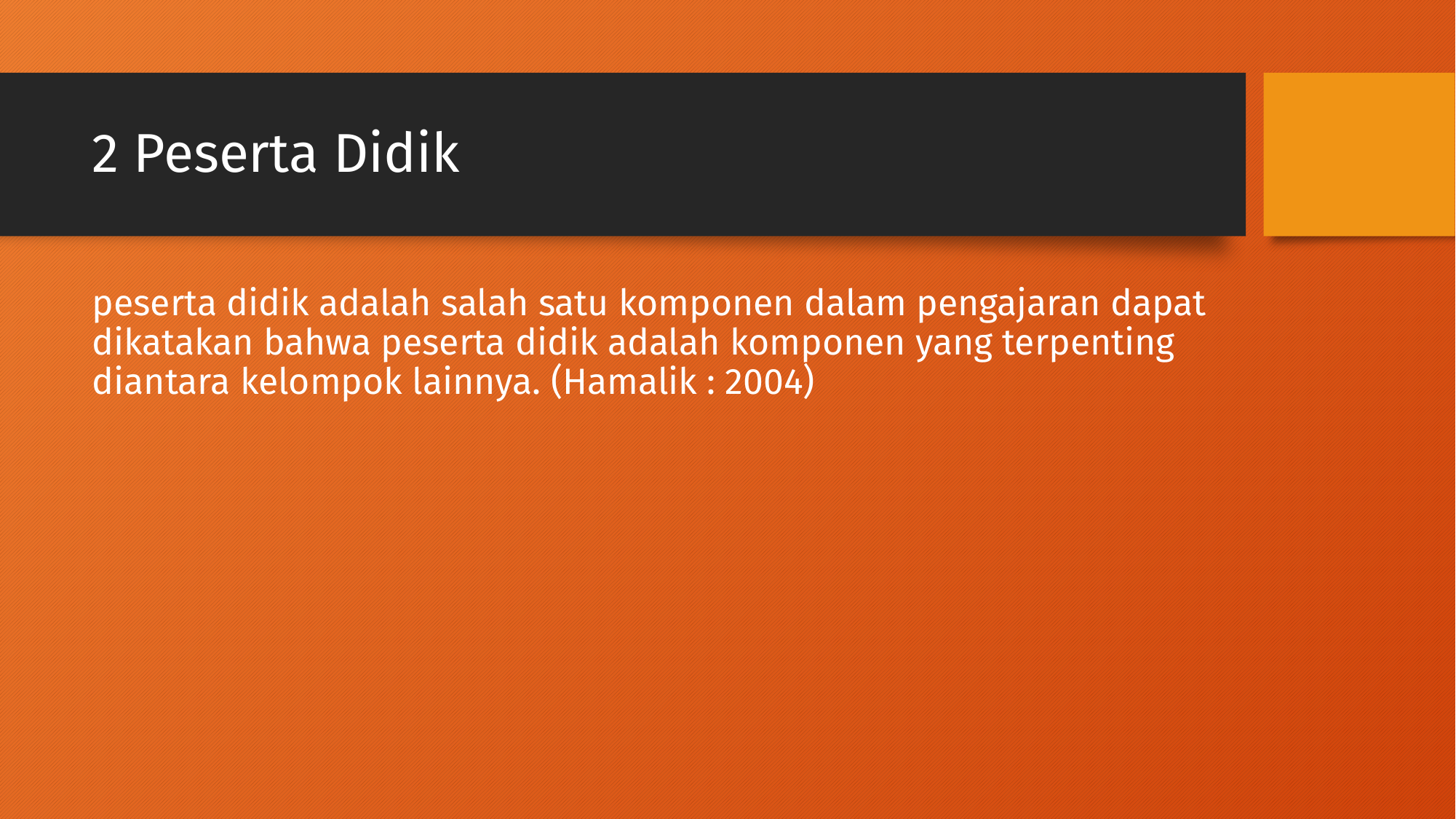

# 2 Peserta Didik
peserta didik adalah salah satu komponen dalam pengajaran dapat dikatakan bahwa peserta didik adalah komponen yang terpenting diantara kelompok lainnya. (Hamalik : 2004)